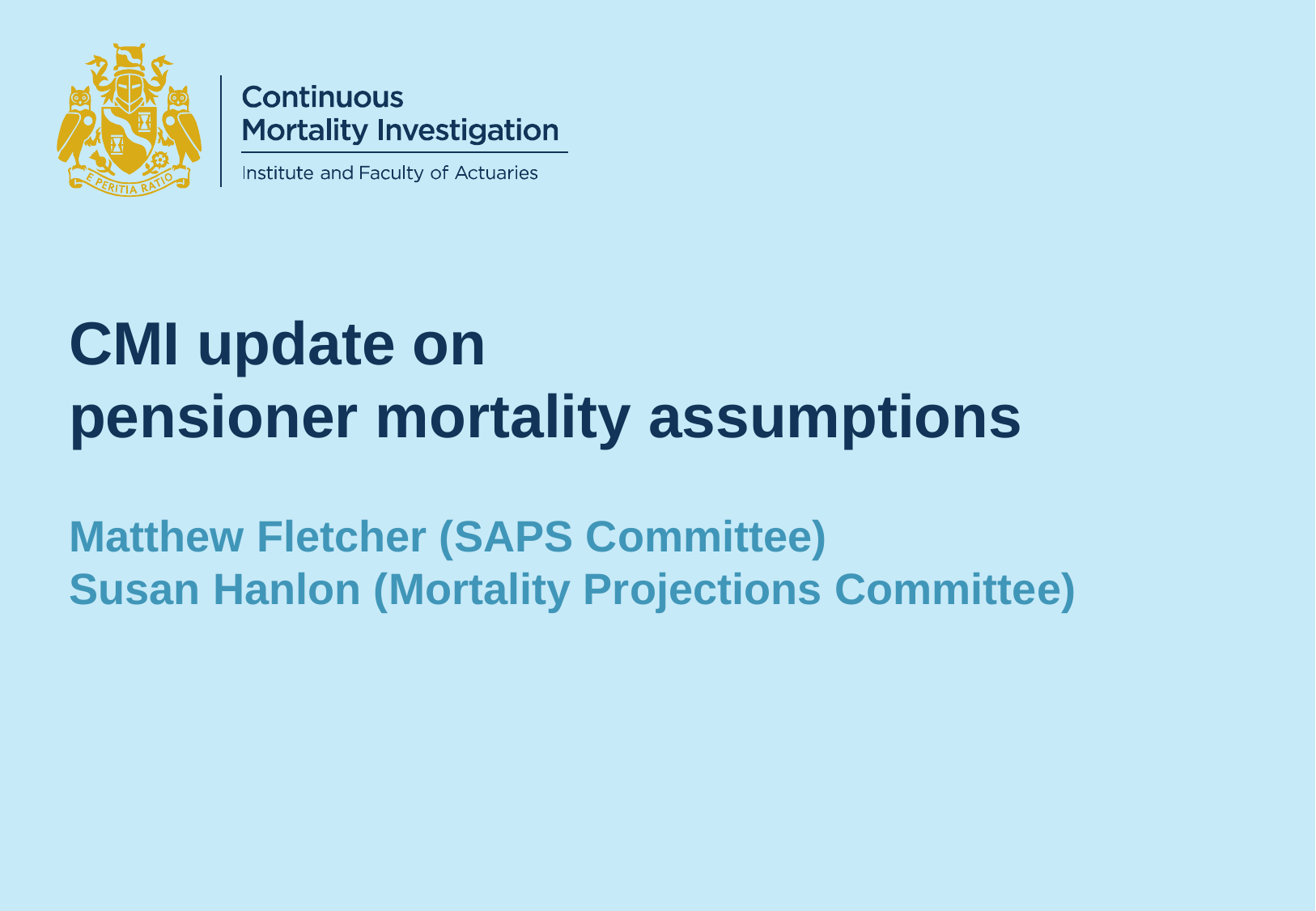

# CMI update on pensioner mortality assumptions
Matthew Fletcher (SAPS Committee)
Susan Hanlon (Mortality Projections Committee)